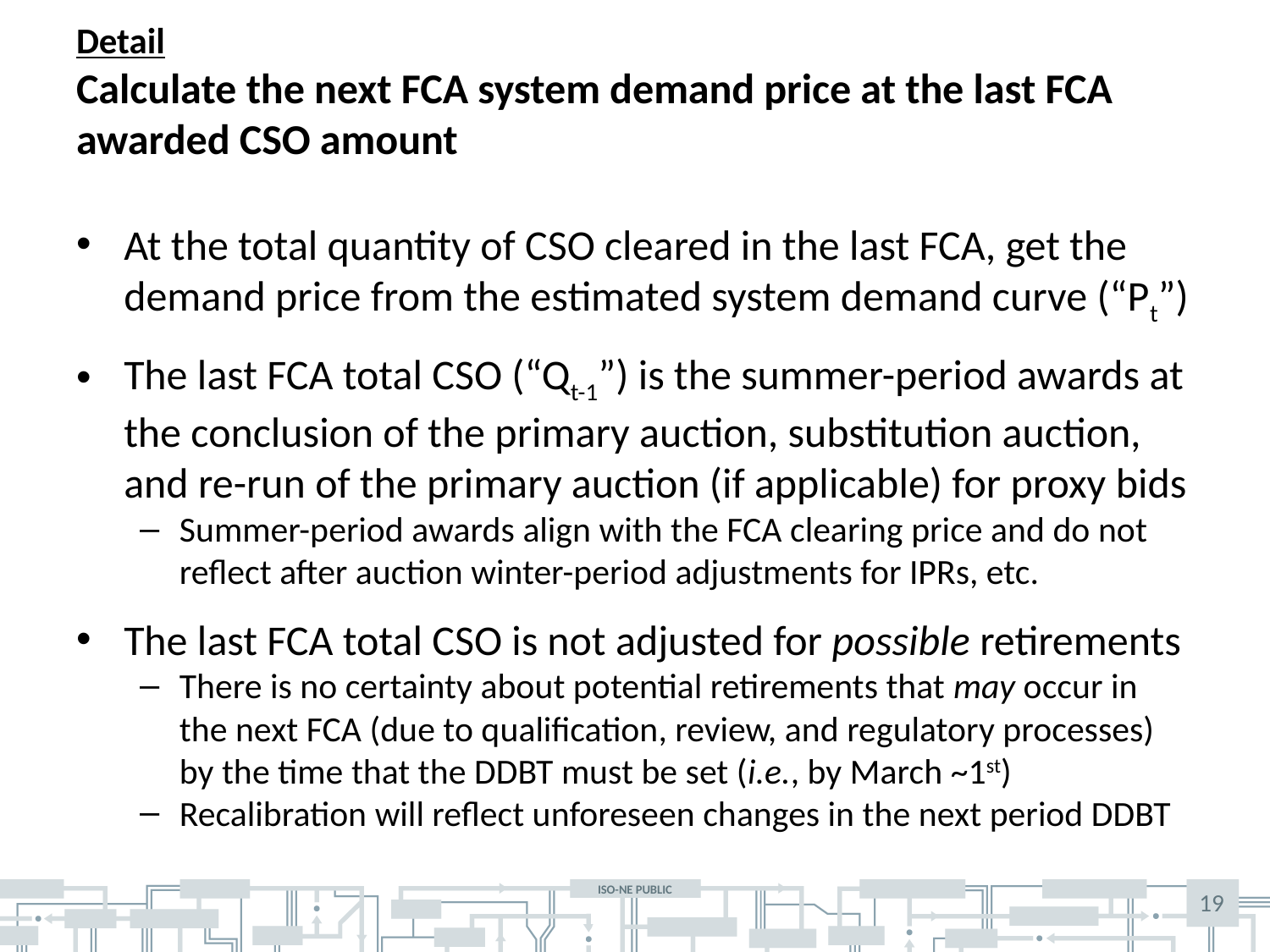

# Detail Calculate the next FCA system demand price at the last FCA awarded CSO amount
At the total quantity of CSO cleared in the last FCA, get the demand price from the estimated system demand curve (“Pt”)
The last FCA total CSO (“Qt-1”) is the summer-period awards at the conclusion of the primary auction, substitution auction, and re-run of the primary auction (if applicable) for proxy bids
Summer-period awards align with the FCA clearing price and do not reflect after auction winter-period adjustments for IPRs, etc.
The last FCA total CSO is not adjusted for possible retirements
There is no certainty about potential retirements that may occur in the next FCA (due to qualification, review, and regulatory processes) by the time that the DDBT must be set (i.e., by March ~1st)
Recalibration will reflect unforeseen changes in the next period DDBT
19